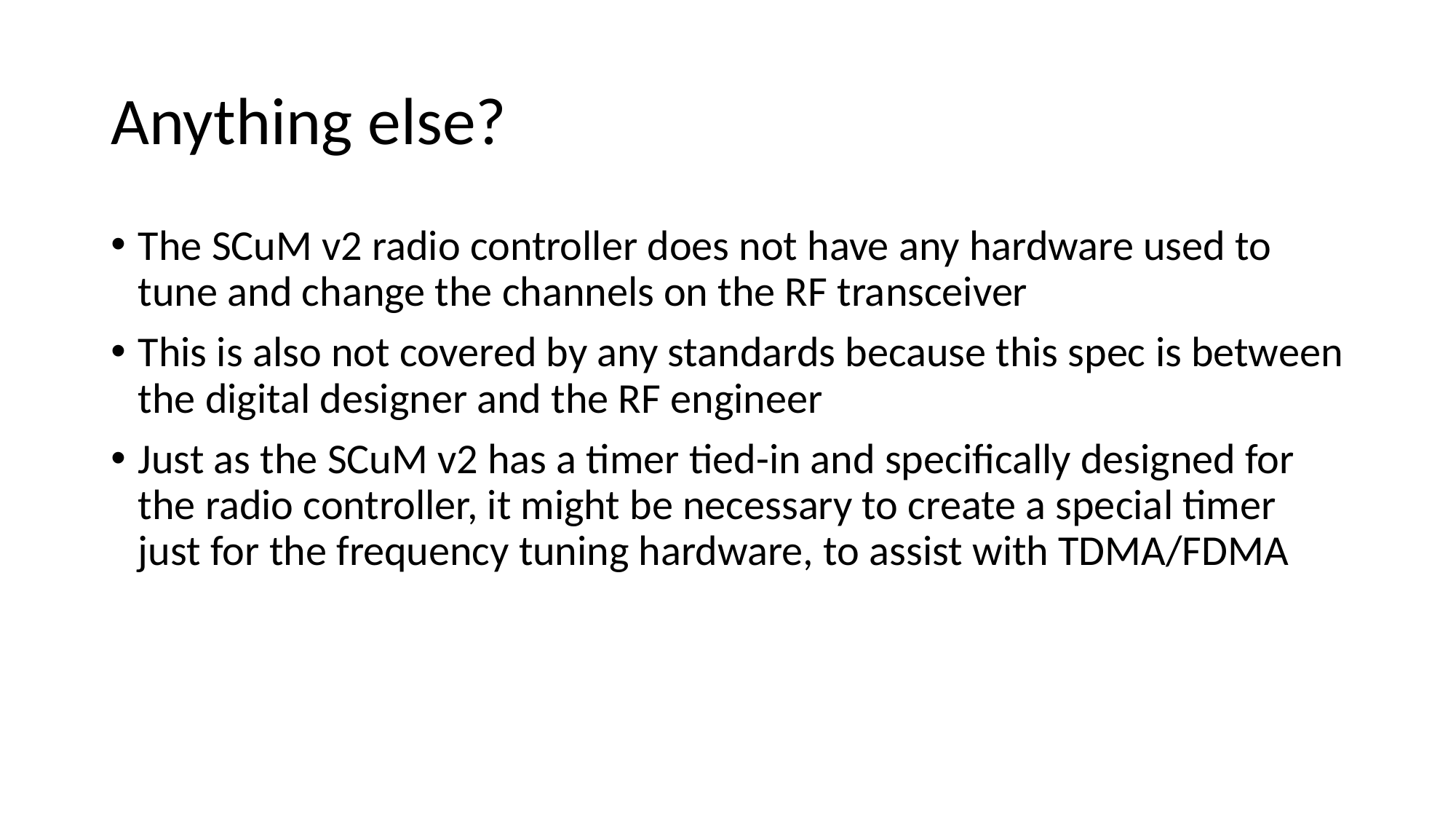

# Anything else?
The SCuM v2 radio controller does not have any hardware used to tune and change the channels on the RF transceiver
This is also not covered by any standards because this spec is between the digital designer and the RF engineer
Just as the SCuM v2 has a timer tied-in and specifically designed for the radio controller, it might be necessary to create a special timer just for the frequency tuning hardware, to assist with TDMA/FDMA